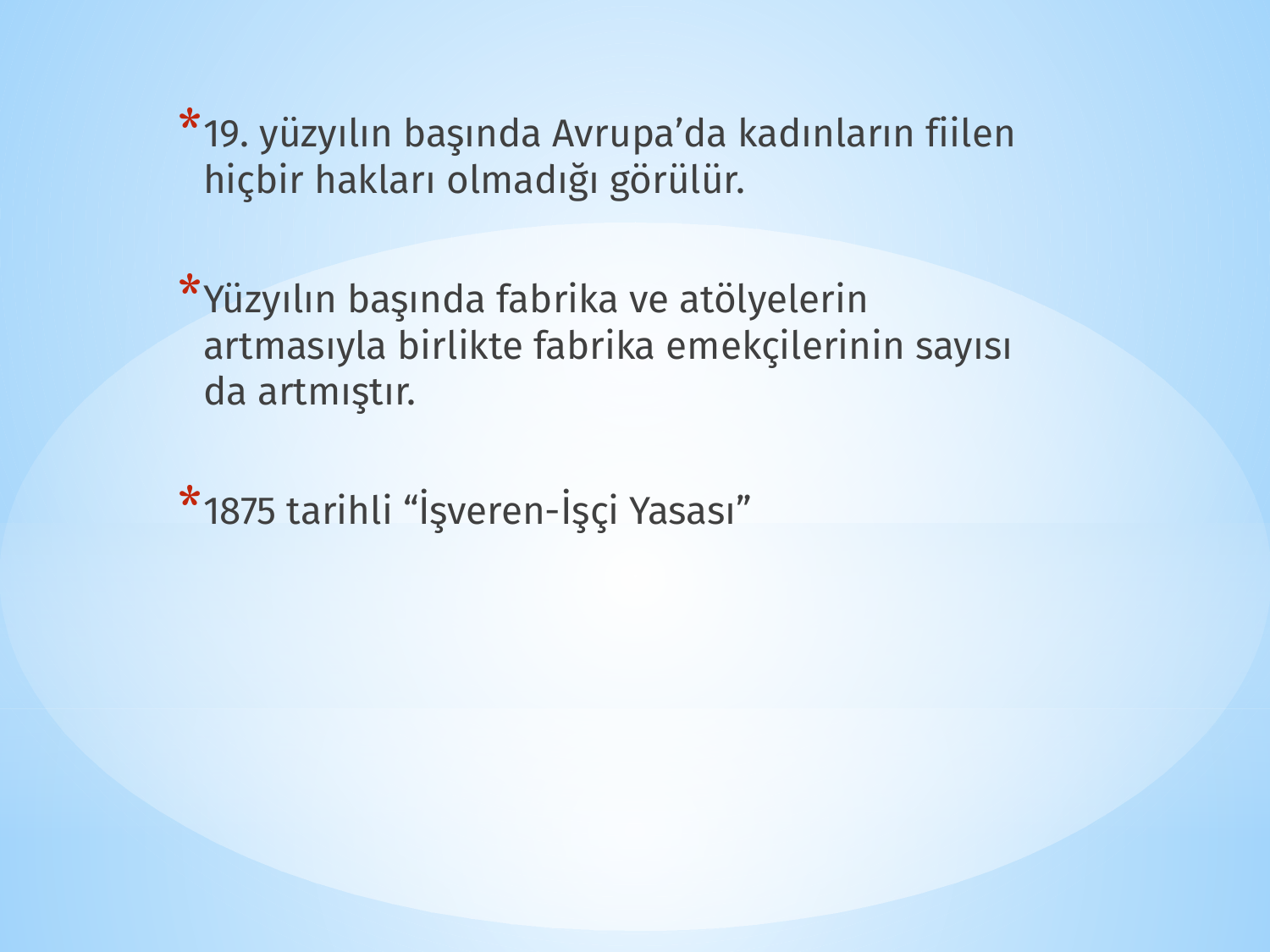

19. yüzyılın başında Avrupa’da kadınların fiilen hiçbir hakları olmadığı görülür.

Yüzyılın başında fabrika ve atölyelerin artmasıyla birlikte fabrika emekçilerinin sayısı da artmıştır.

1875 tarihli “İşveren-İşçi Yasası”
#